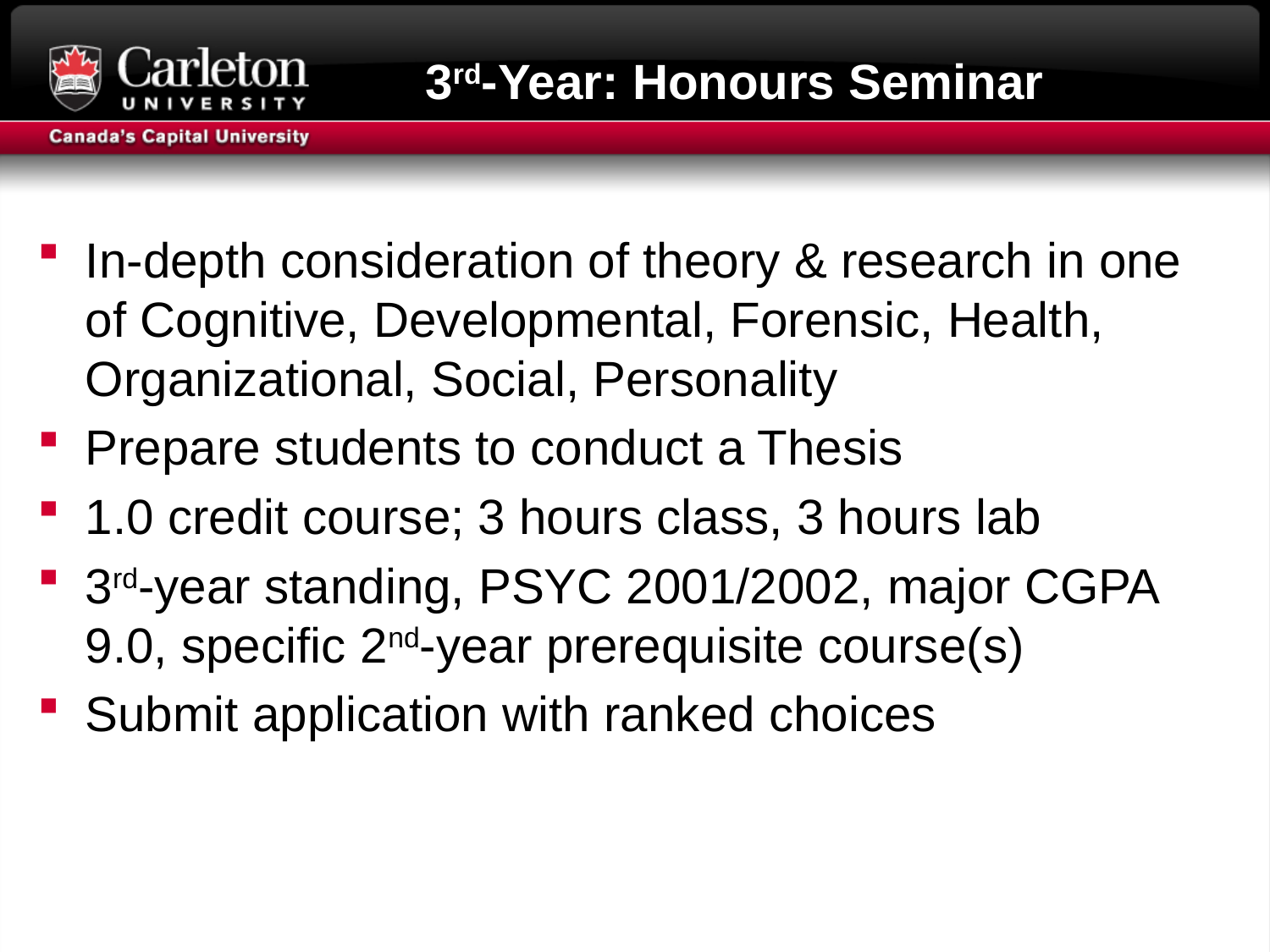

# 3rd-Year: Honours Seminar
In-depth consideration of theory & research in one of Cognitive, Developmental, Forensic, Health, Organizational, Social, Personality
Prepare students to conduct a Thesis
1.0 credit course; 3 hours class, 3 hours lab
3rd-year standing, PSYC 2001/2002, major CGPA 9.0, specific 2nd-year prerequisite course(s)
Submit application with ranked choices